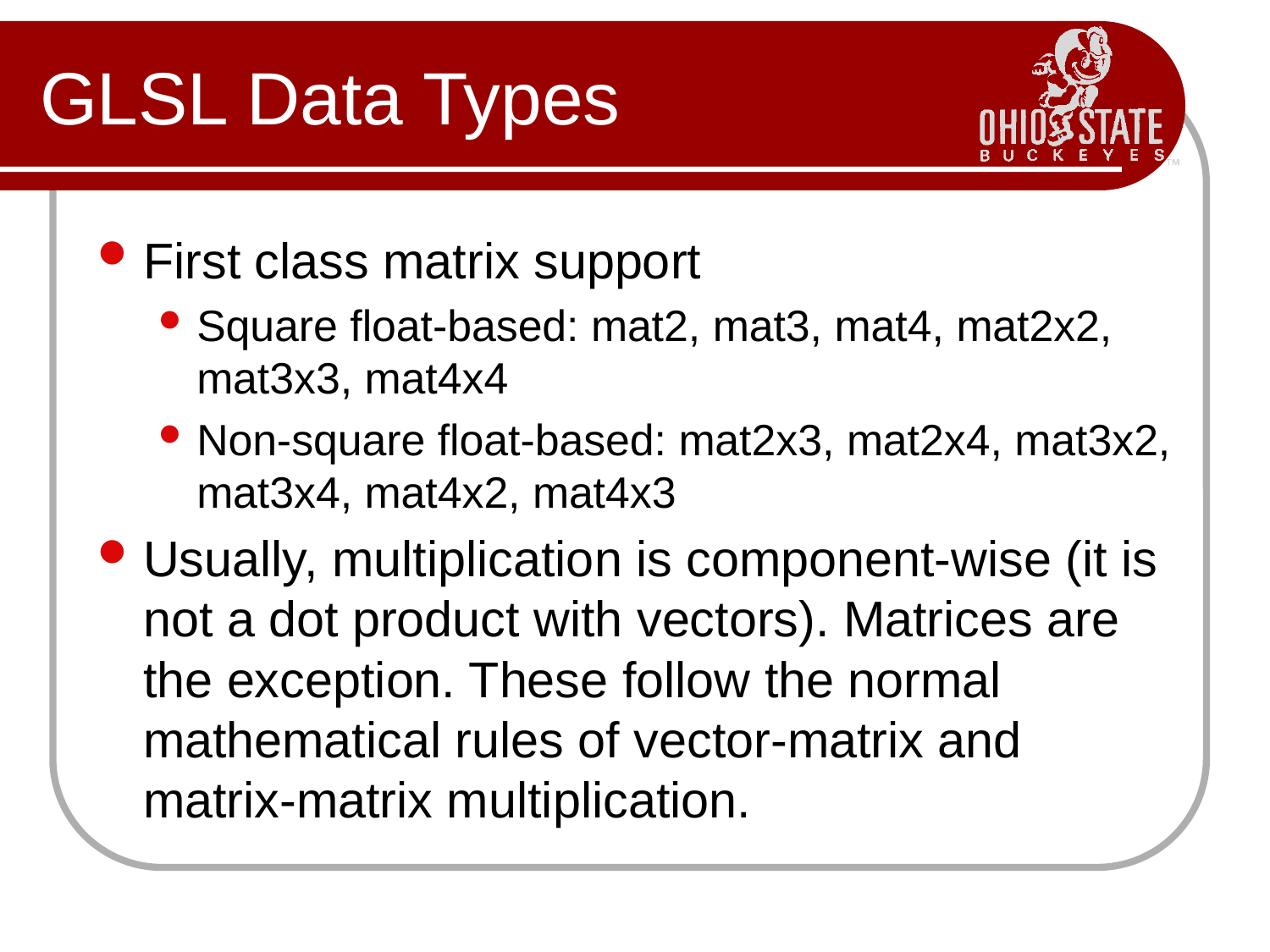

# GLSL Data Types
First class matrix support
Square float-based: mat2, mat3, mat4, mat2x2, mat3x3, mat4x4
Non-square float-based: mat2x3, mat2x4, mat3x2, mat3x4, mat4x2, mat4x3
Usually, multiplication is component-wise (it is not a dot product with vectors). Matrices are the exception. These follow the normal mathematical rules of vector-matrix and matrix-matrix multiplication.